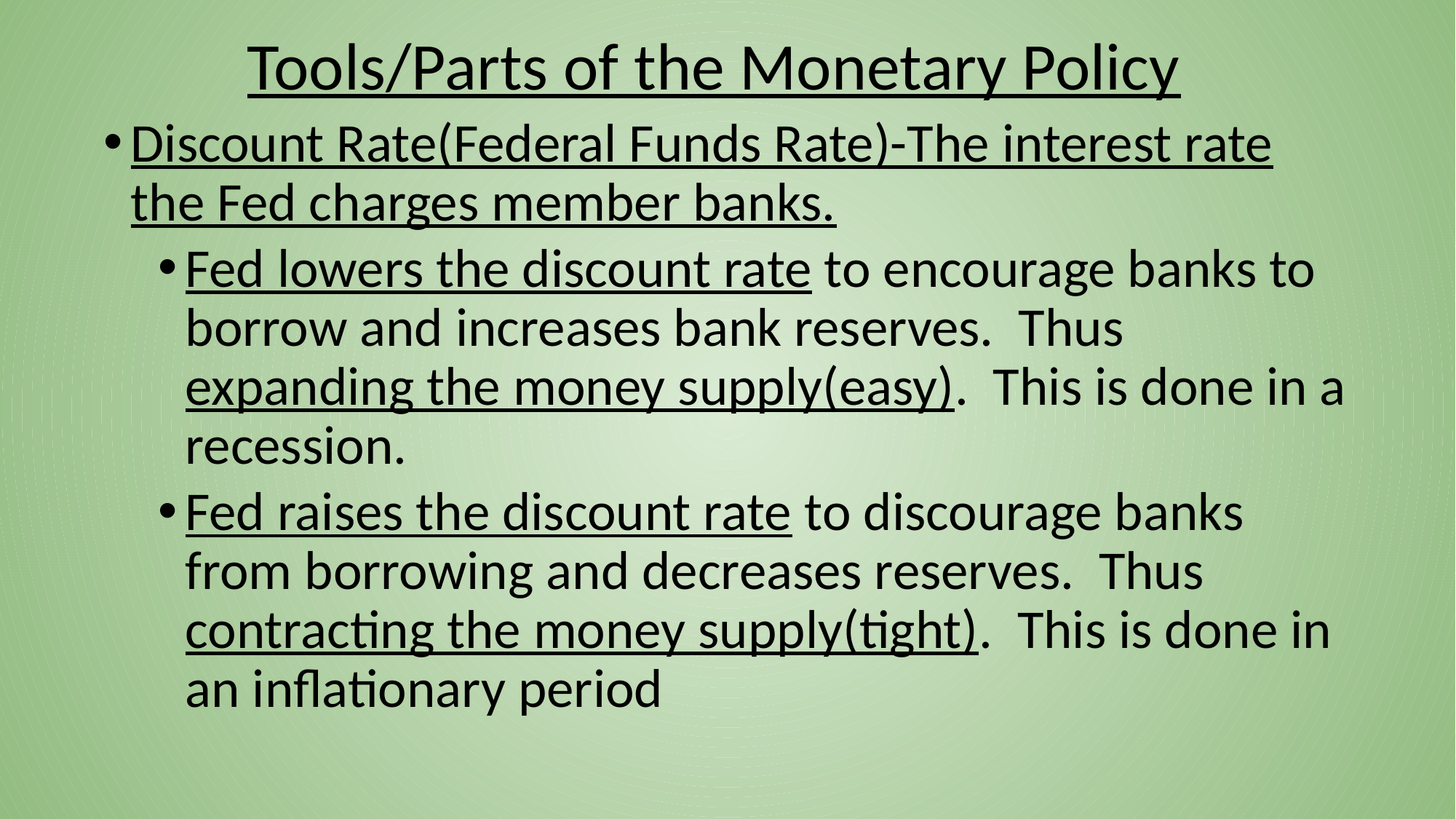

# Tools/Parts of the Monetary Policy
Discount Rate(Federal Funds Rate)-The interest rate the Fed charges member banks.
Fed lowers the discount rate to encourage banks to borrow and increases bank reserves.  Thus expanding the money supply(easy).  This is done in a recession.
Fed raises the discount rate to discourage banks from borrowing and decreases reserves.  Thus contracting the money supply(tight).  This is done in an inflationary period